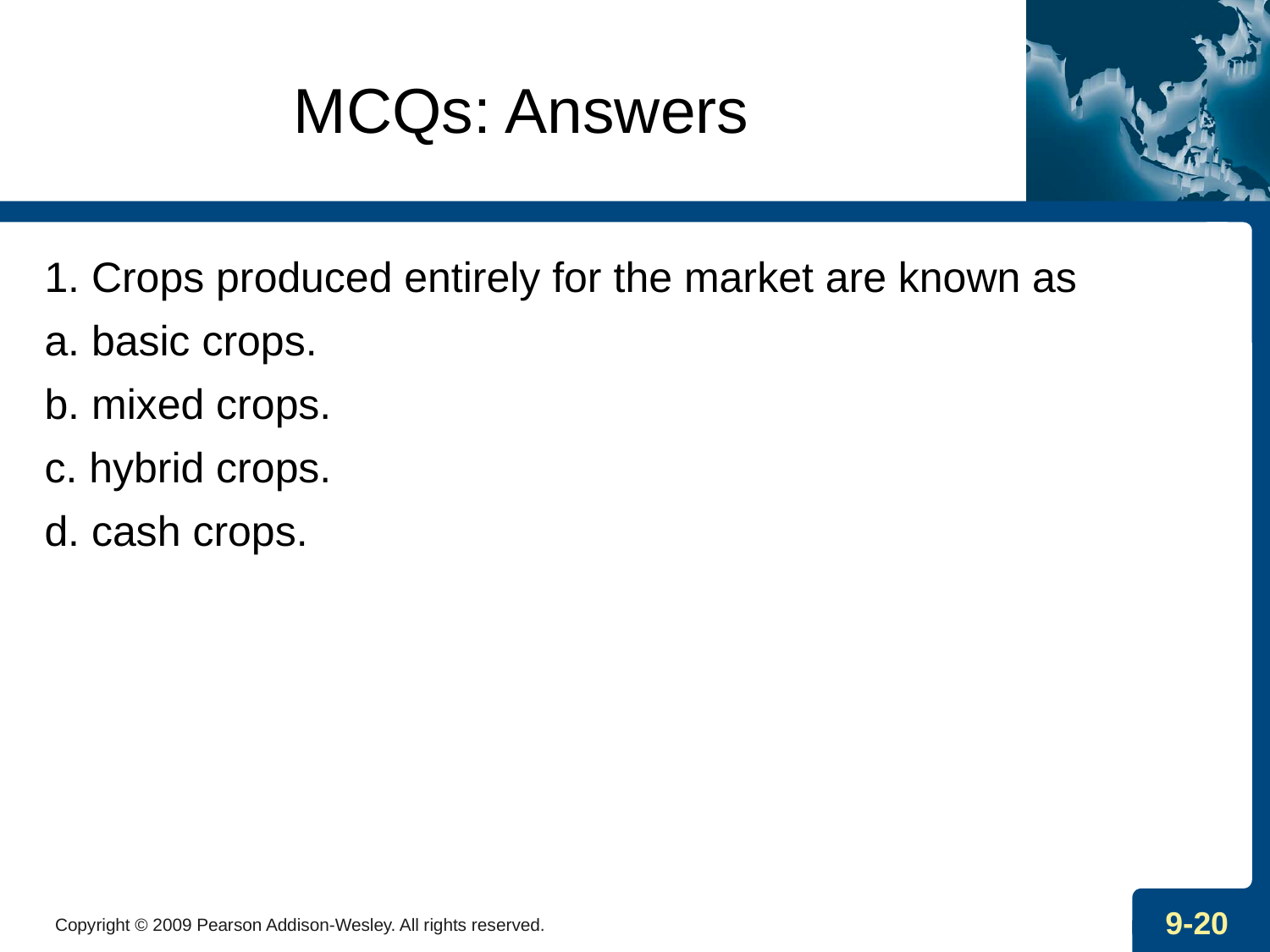

# MCQs: Answers
1. Crops produced entirely for the market are known as
a. basic crops.
b. mixed crops.
c. hybrid crops.
d. cash crops.

Copyright © 2009 Pearson Addison-Wesley. All rights reserved.
9-20